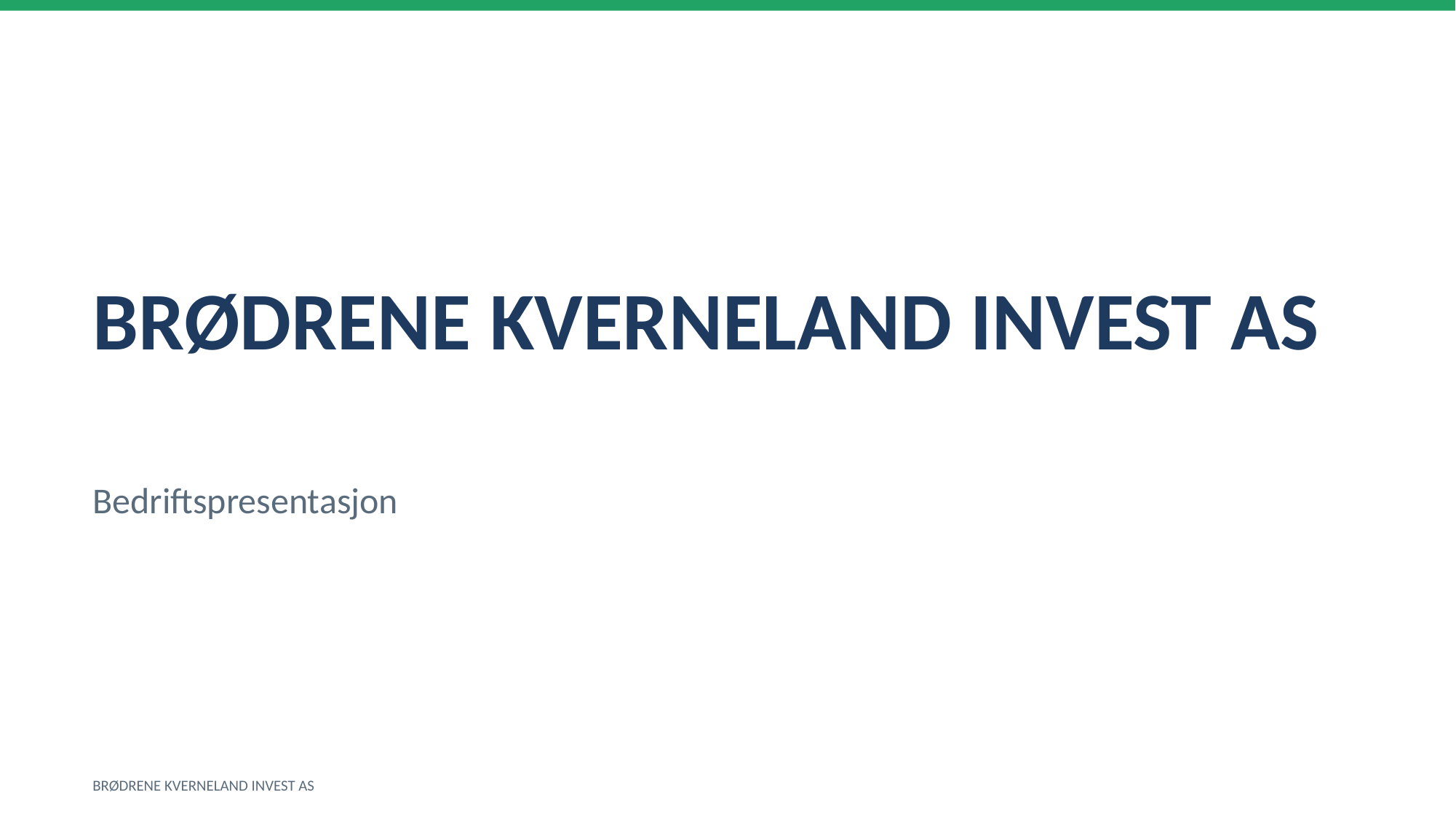

BRØDRENE KVERNELAND INVEST AS
Bedriftspresentasjon
BRØDRENE KVERNELAND INVEST AS